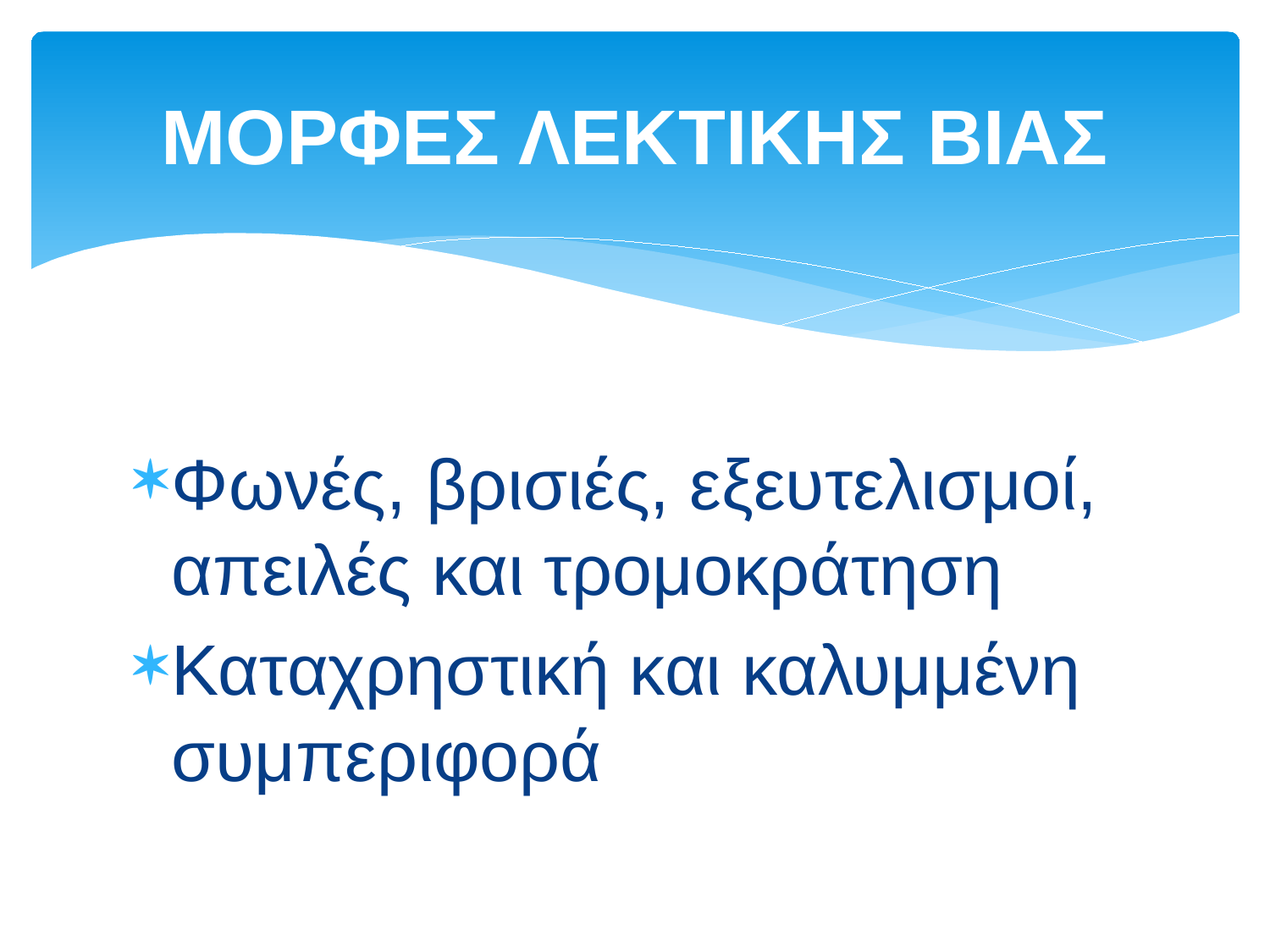

# ΜΟΡΦΕΣ ΛΕΚΤΙΚΗΣ ΒΙΑΣ

Φωνές, βρισιές, εξευτελισμοί, απειλές και τρομοκράτηση
Καταχρηστική και καλυμμένη συμπεριφορά